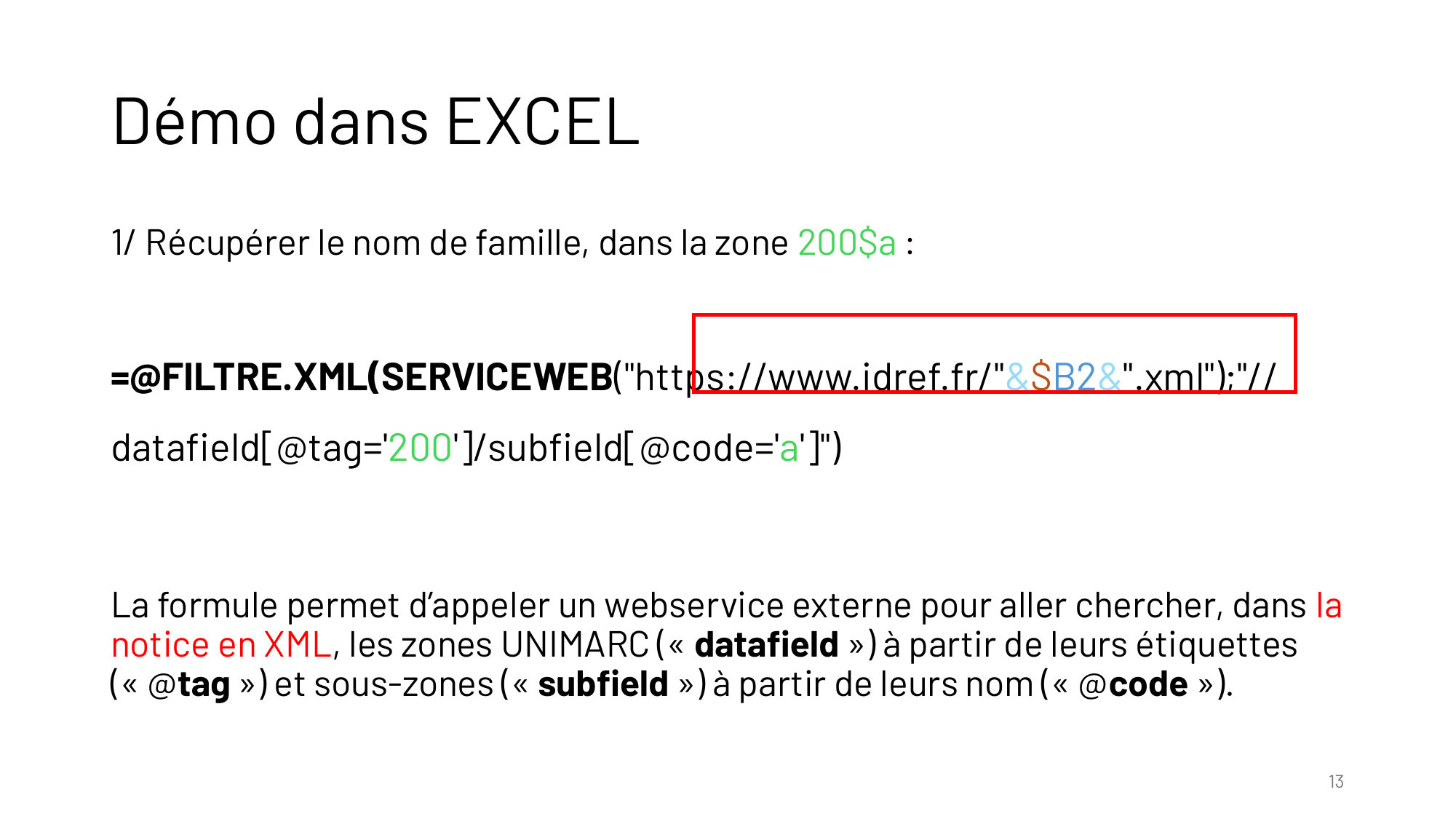

# Démo dans EXCEL
1/ Récupérer le nom de famille, dans la zone 200$a :

=@FILTRE.XML(SERVICEWEB("https://www.idref.fr/"&$B2&".xml");"//datafield[@tag='200']/subfield[@code='a']")

La formule permet d’appeler un webservice externe pour aller chercher, dans la notice en XML, les zones UNIMARC (« datafield ») à partir de leurs étiquettes (« @tag ») et sous-zones (« subfield ») à partir de leurs nom (« @code »).

13